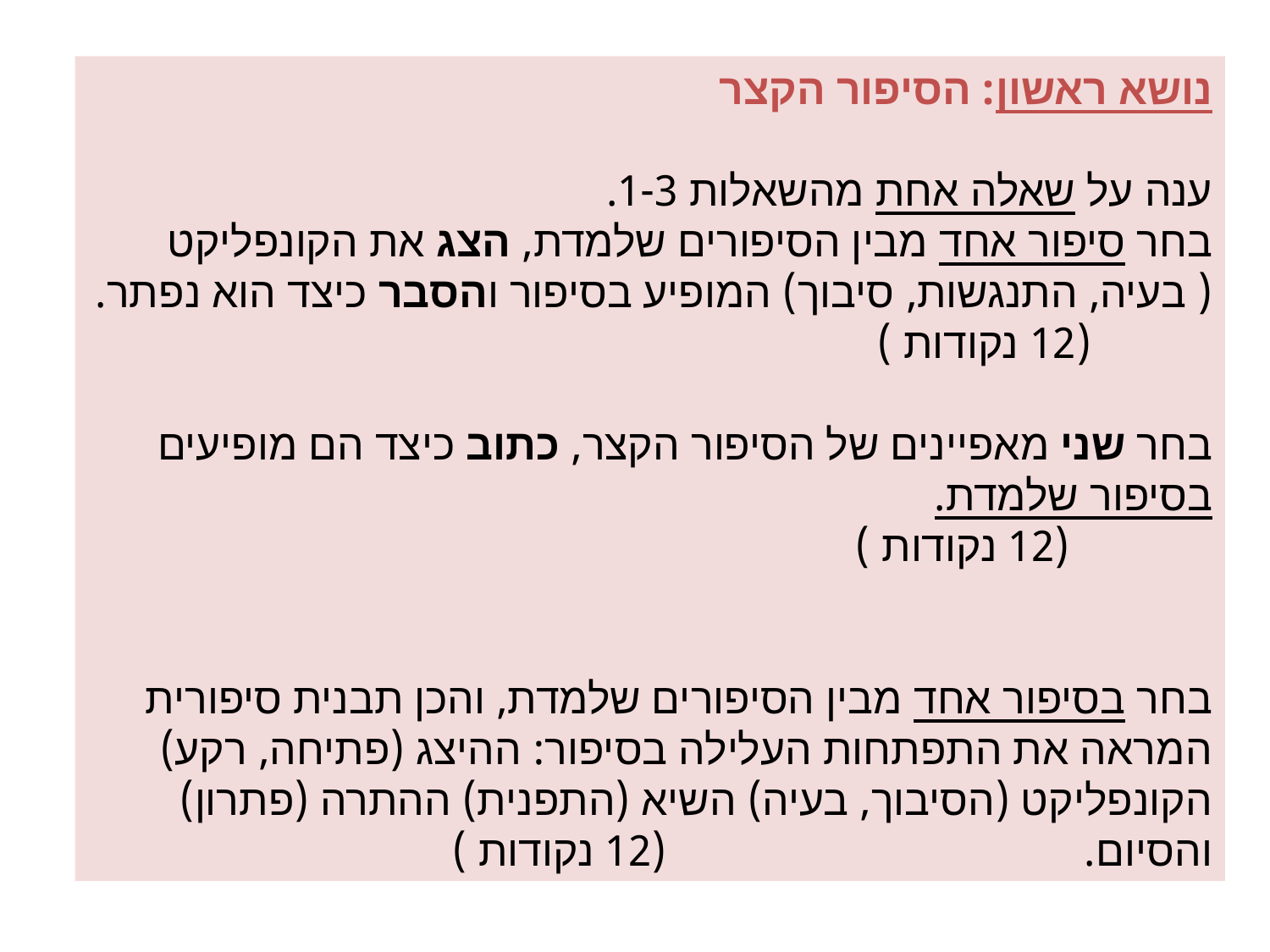

נושא ראשון: הסיפור הקצר

ענה על שאלה אחת מהשאלות 1-3.
בחר סיפור אחד מבין הסיפורים שלמדת, הצג את הקונפליקט ( בעיה, התנגשות, סיבוך) המופיע בסיפור והסבר כיצד הוא נפתר.            (12 נקודות )

בחר שני מאפיינים של הסיפור הקצר, כתוב כיצד הם מופיעים בסיפור שלמדת.                                                                                          (12 נקודות )

בחר בסיפור אחד מבין הסיפורים שלמדת, והכן תבנית סיפורית המראה את התפתחות העלילה בסיפור: ההיצג (פתיחה, רקע) הקונפליקט (הסיבוך, בעיה) השיא (התפנית) ההתרה (פתרון) והסיום.                                      (12 נקודות )